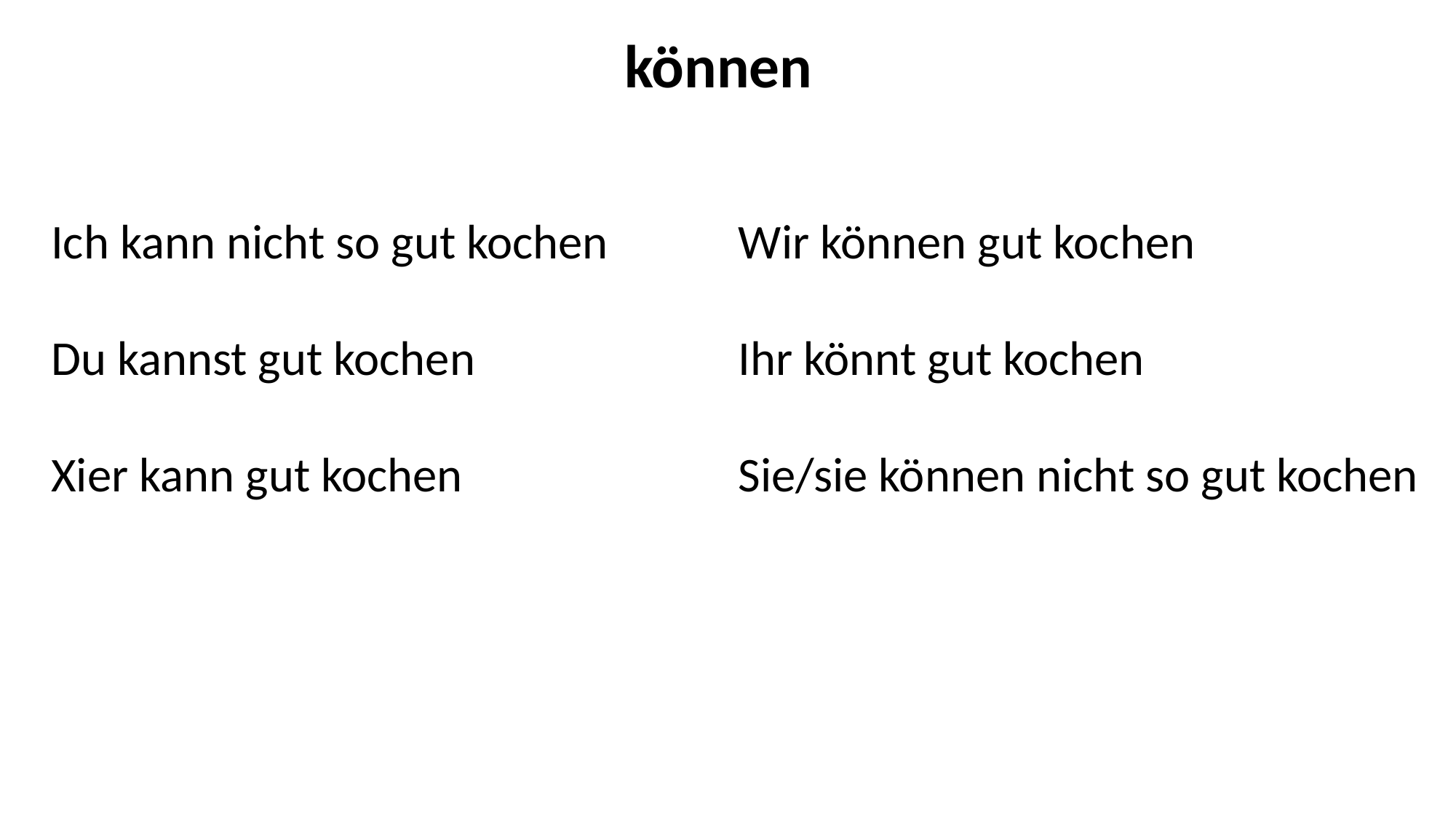

können
Ich kann nicht so gut kochen

Du kannst gut kochen

Xier kann gut kochen

Wir können gut kochen

Ihr könnt gut kochen

Sie/sie können nicht so gut kochen